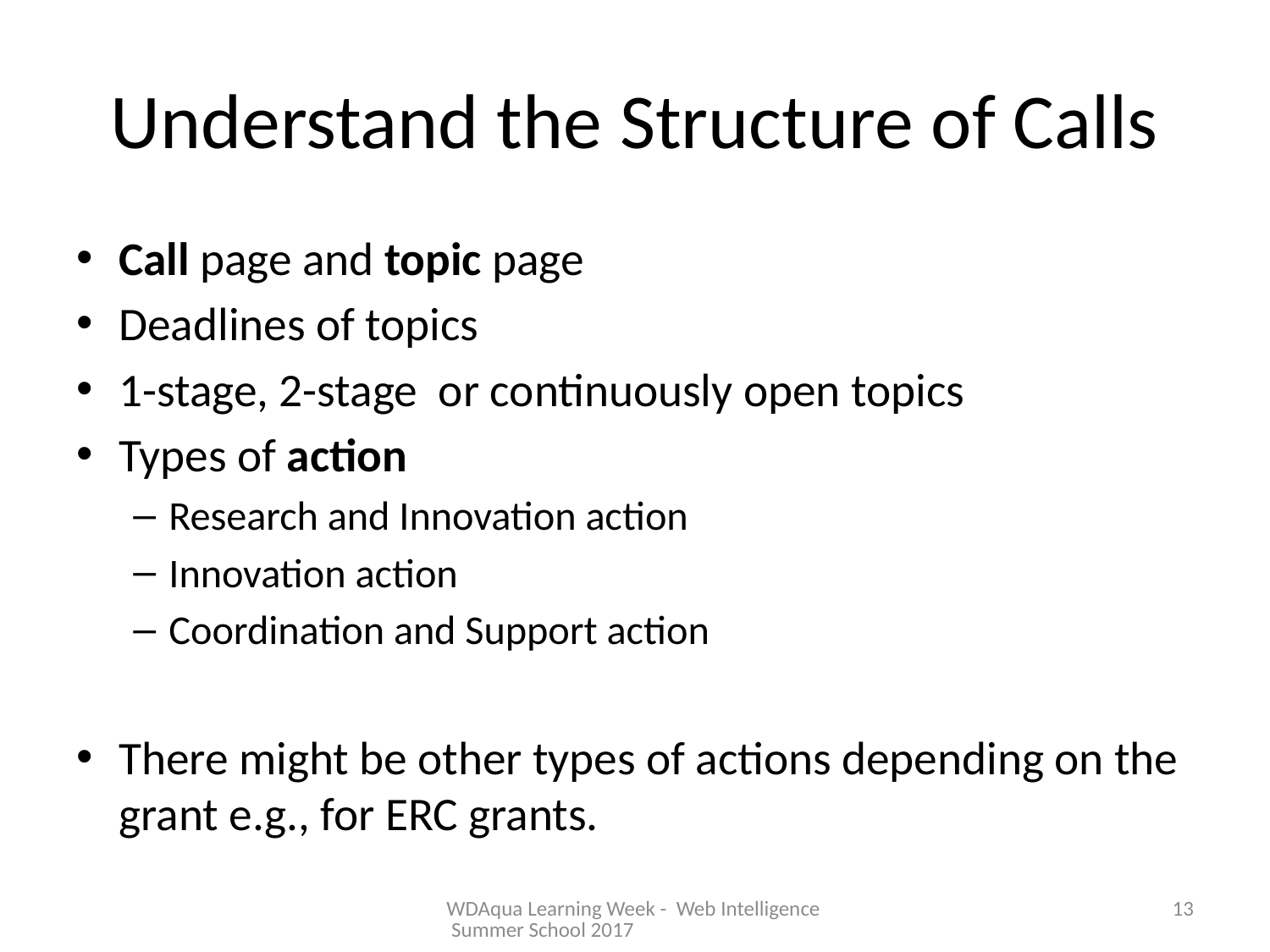

# Understand the Structure of Calls
Call page and topic page
Deadlines of topics
1-stage, 2-stage  or continuously open topics
Types of action
Research and Innovation action
Innovation action
Coordination and Support action

There might be other types of actions depending on the grant e.g., for ERC grants.

WDAqua Learning Week -  Web Intelligence Summer School 2017
13